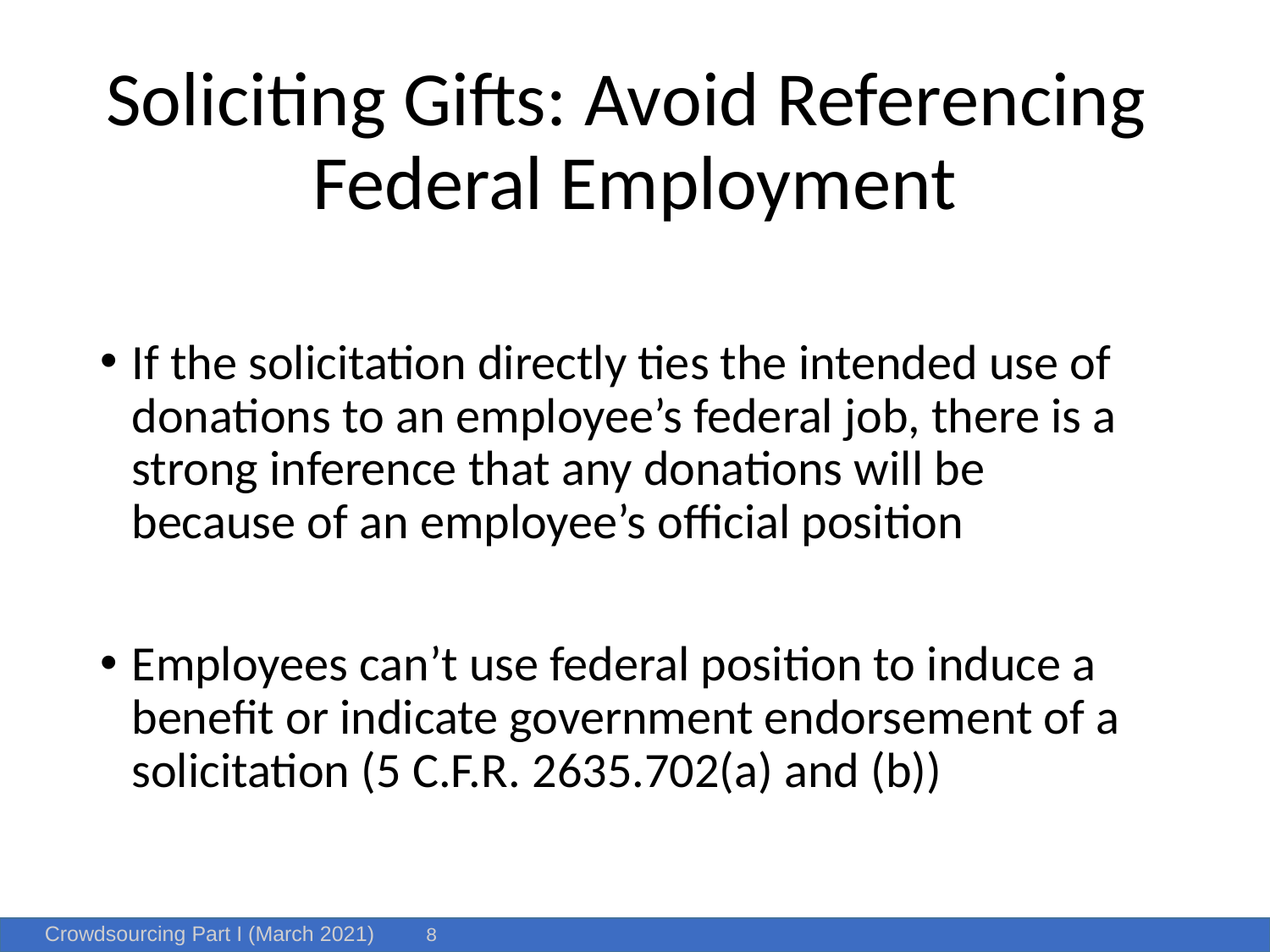

# Soliciting Gifts: Avoid Referencing Federal Employment

If the solicitation directly ties the intended use of donations to an employee’s federal job, there is a strong inference that any donations will be  because of an employee’s official position

Employees can’t use federal position to induce a benefit or indicate government endorsement of a solicitation (5 C.F.R. 2635.702(a) and (b))